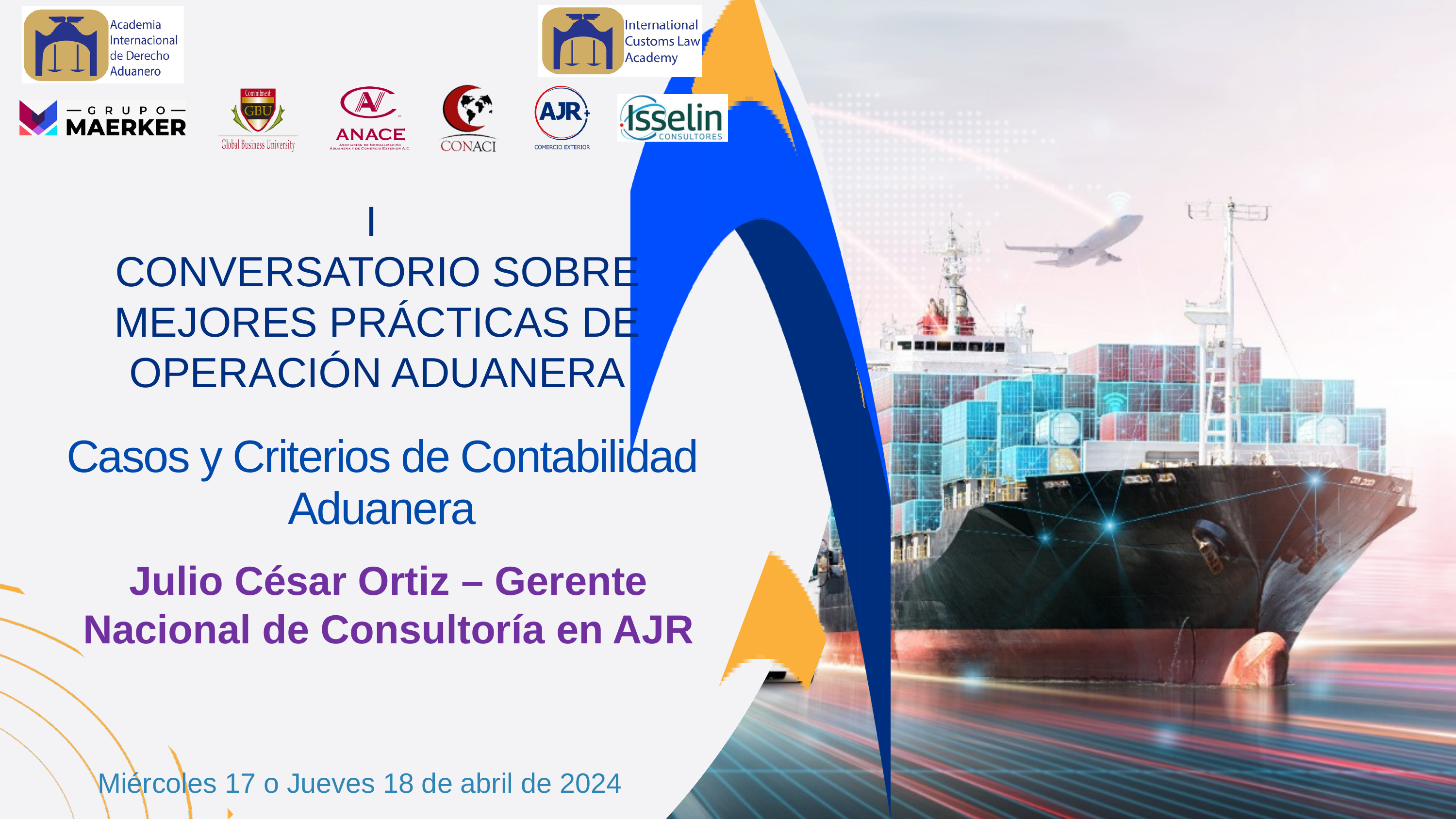

I
CONVERSATORIO SOBRE MEJORES PRÁCTICAS DE OPERACIÓN ADUANERA

Casos y Criterios de Contabilidad Aduanera
Julio César Ortiz – Gerente Nacional de Consultoría en AJR

Miércoles 17 o Jueves 18 de abril de 2024